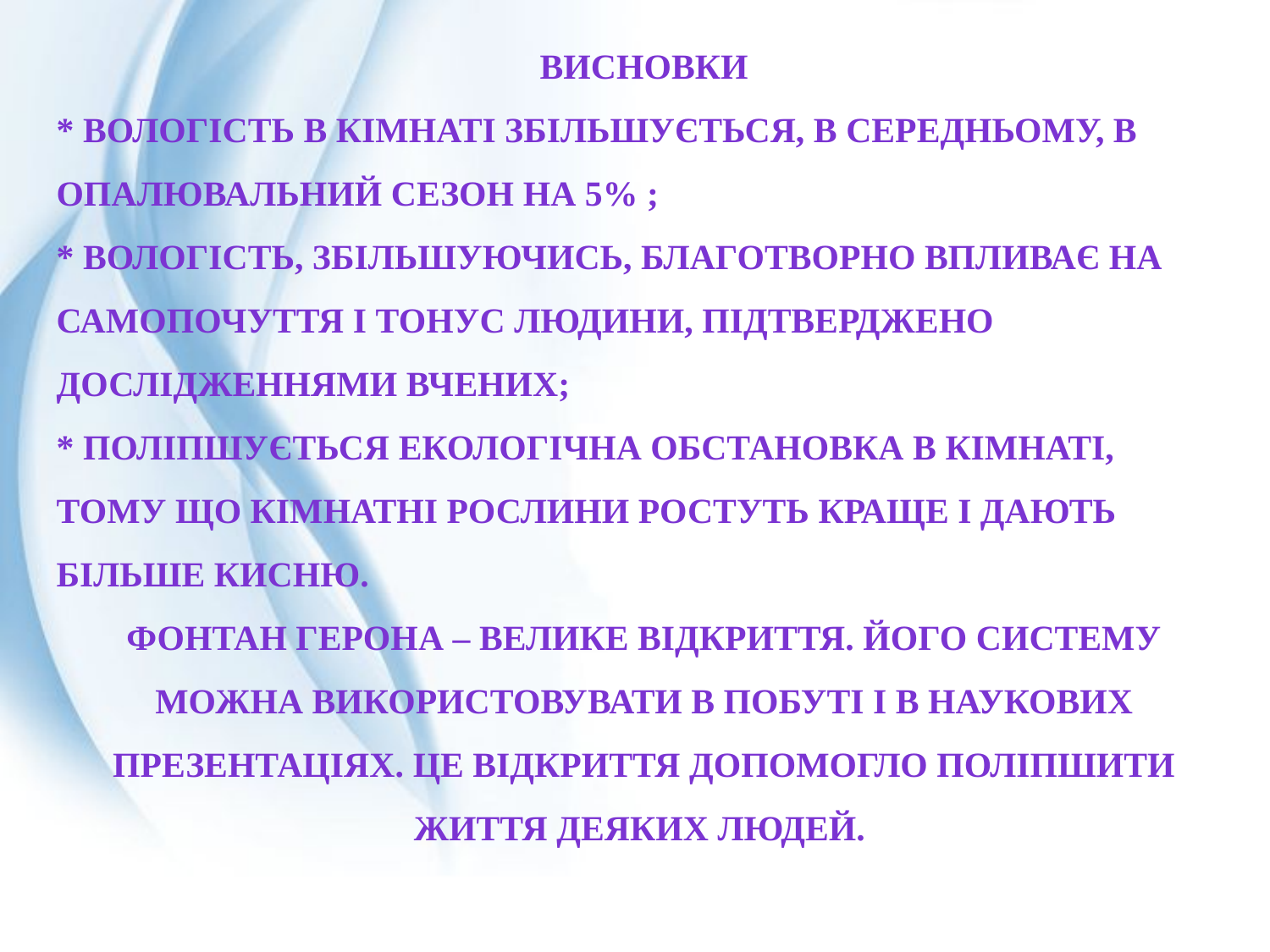

Висновки
* Вологість в кімнаті збільшується, в середньому, в опалювальний сезон на 5% ;
* вологість, збільшуючись, благотворно впливає на самопочуття і тонус людини, підтверджено дослідженнями вчених;
* поліпшується екологічна обстановка в кімнаті, тому що Кімнатні рослини ростуть краще і дають більше кисню.
Фонтан Герона – велике відкриття. Його систему можна використовувати в побуті і в наукових презентаціях. Це відкриття допомогло поліпшити життя деяких людей.